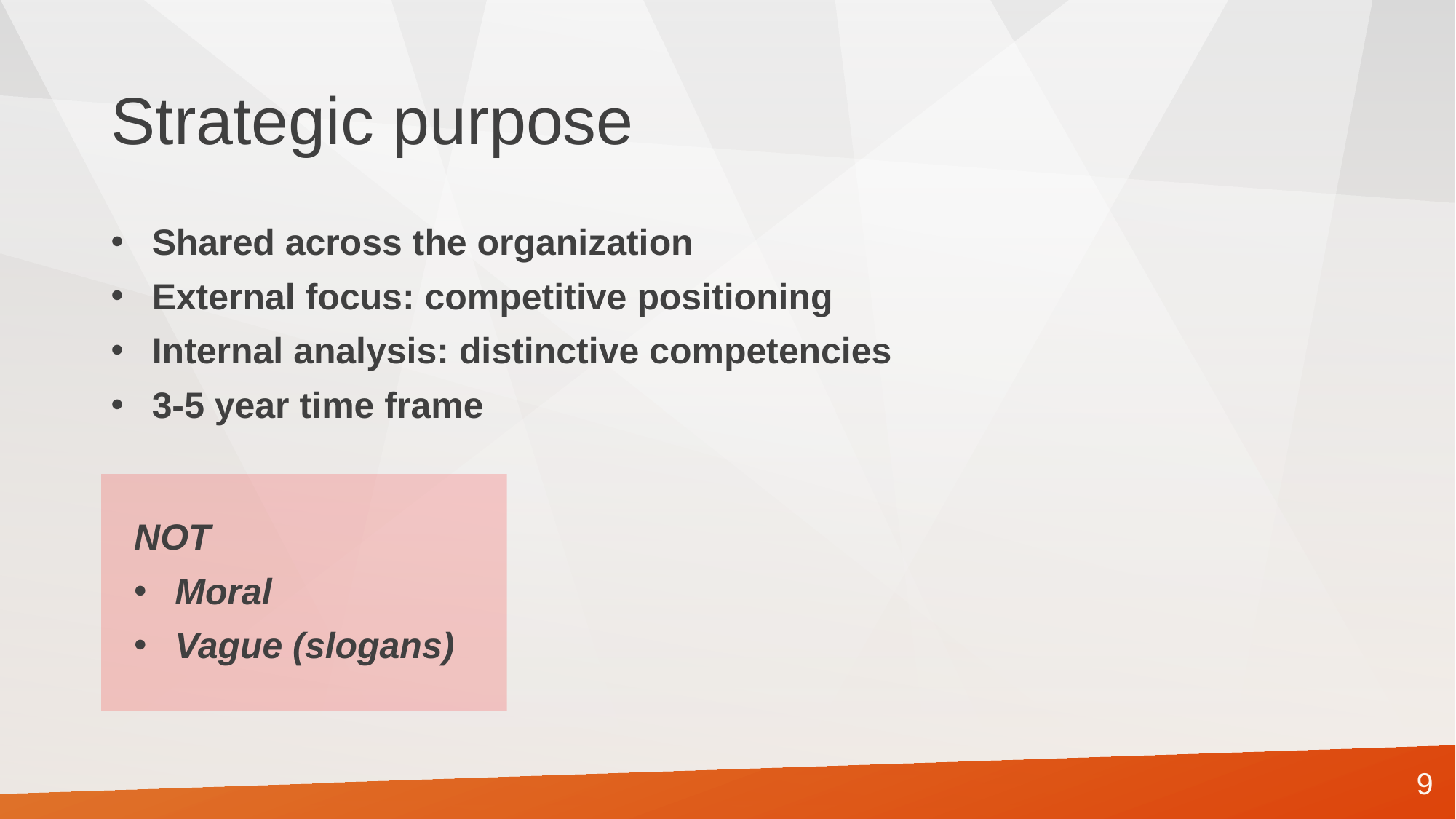

# Strategic purpose
Shared across the organization
External focus: competitive positioning
Internal analysis: distinctive competencies
3-5 year time frame

NOT
Moral
Vague (slogans)
9